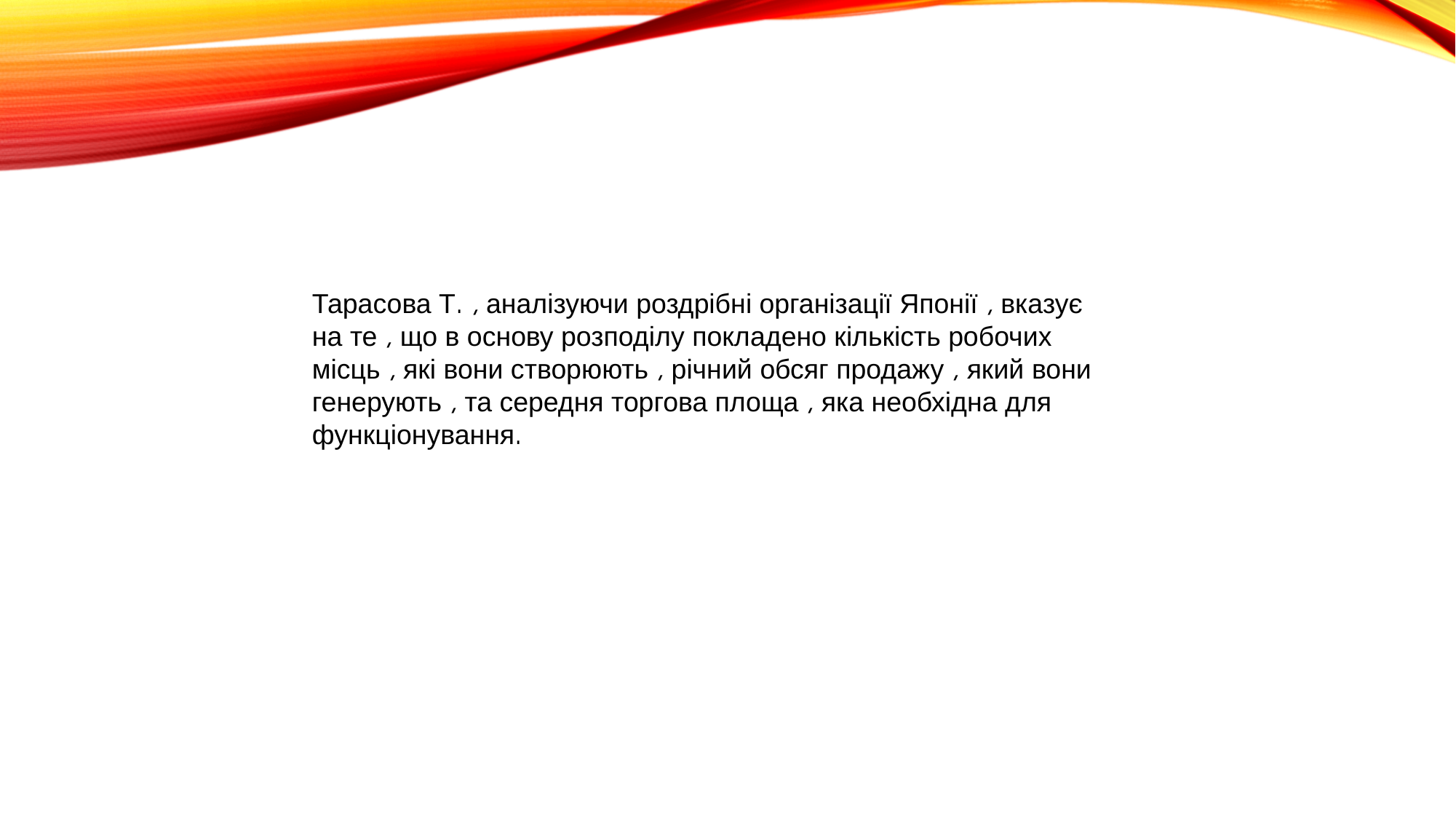

Тарасова Т. , аналізуючи роздрібні організації Японії , вказує на те , що в основу розподілу покладено кількість робочих місць , які вони створюють , річний обсяг продажу , який вони генерують , та середня торгова площа , яка необхідна для функціонування.